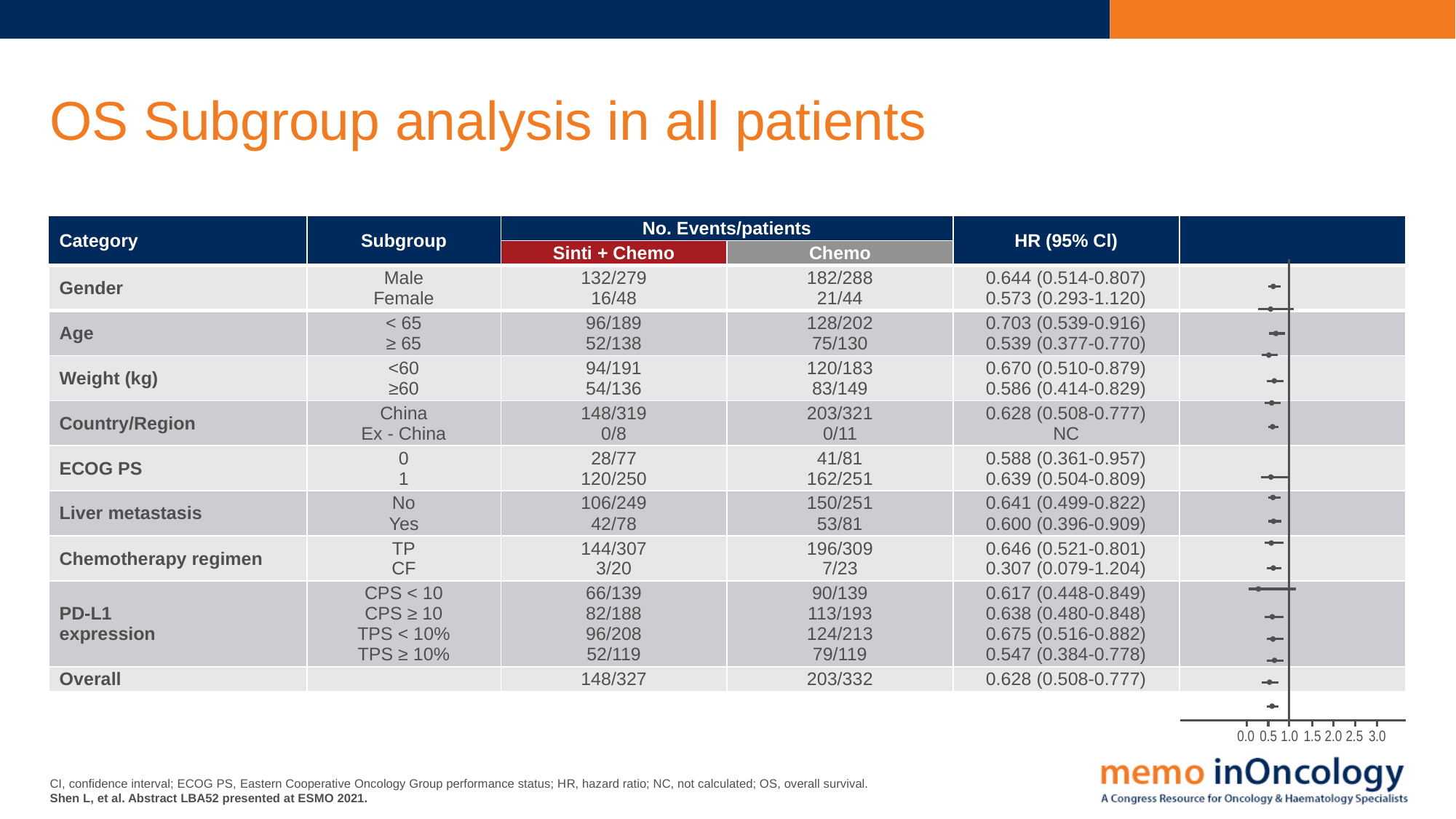

# OS Subgroup analysis in all patients
| Category | Subgroup | No. Events/patients | Chemo | HR (95% Cl) |  |
| --- | --- | --- | --- | --- | --- |
|  |  | Sinti + Chemo | Chemo |  |  |
| Gender | Male Female | 132/279 16/48 | 182/288 21/44 | 0.644 (0.514-0.807) 0.573 (0.293-1.120) |  |
| Age | < 65 ≥ 65 | 96/189 52/138 | 128/202 75/130 | 0.703 (0.539-0.916) 0.539 (0.377-0.770) |  |
| Weight (kg) | <60 ≥60 | 94/191 54/136 | 120/183 83/149 | 0.670 (0.510-0.879) 0.586 (0.414-0.829) |  |
| Country/Region | China Ex - China | 148/319 0/8 | 203/321 0/11 | 0.628 (0.508-0.777) NC |  |
| ECOG PS | 0 1 | 28/77 120/250 | 41/81 162/251 | 0.588 (0.361-0.957) 0.639 (0.504-0.809) |  |
| Liver metastasis | No Yes | 106/249 42/78 | 150/251 53/81 | 0.641 (0.499-0.822) 0.600 (0.396-0.909) |  |
| Chemotherapy regimen | TP CF | 144/307 3/20 | 196/309 7/23 | 0.646 (0.521-0.801) 0.307 (0.079-1.204) |  |
| PD-L1 expression | CPS < 10 CPS ≥ 10 TPS < 10% TPS ≥ 10% | 66/139 82/188 96/208 52/119 | 90/139 113/193 124/213 79/119 | 0.617 (0.448-0.849) 0.638 (0.480-0.848) 0.675 (0.516-0.882) 0.547 (0.384-0.778) |  |
| Overall |  | 148/327 | 203/332 | 0.628 (0.508-0.777) |  |

0.0
0.5
1.0
1.5
2.0
2.5
3.0
CI, confidence interval; ECOG PS, Eastern Cooperative Oncology Group performance status; HR, hazard ratio; NC, not calculated; OS, overall survival.
Shen L, et al. Abstract LBA52 presented at ESMO 2021.